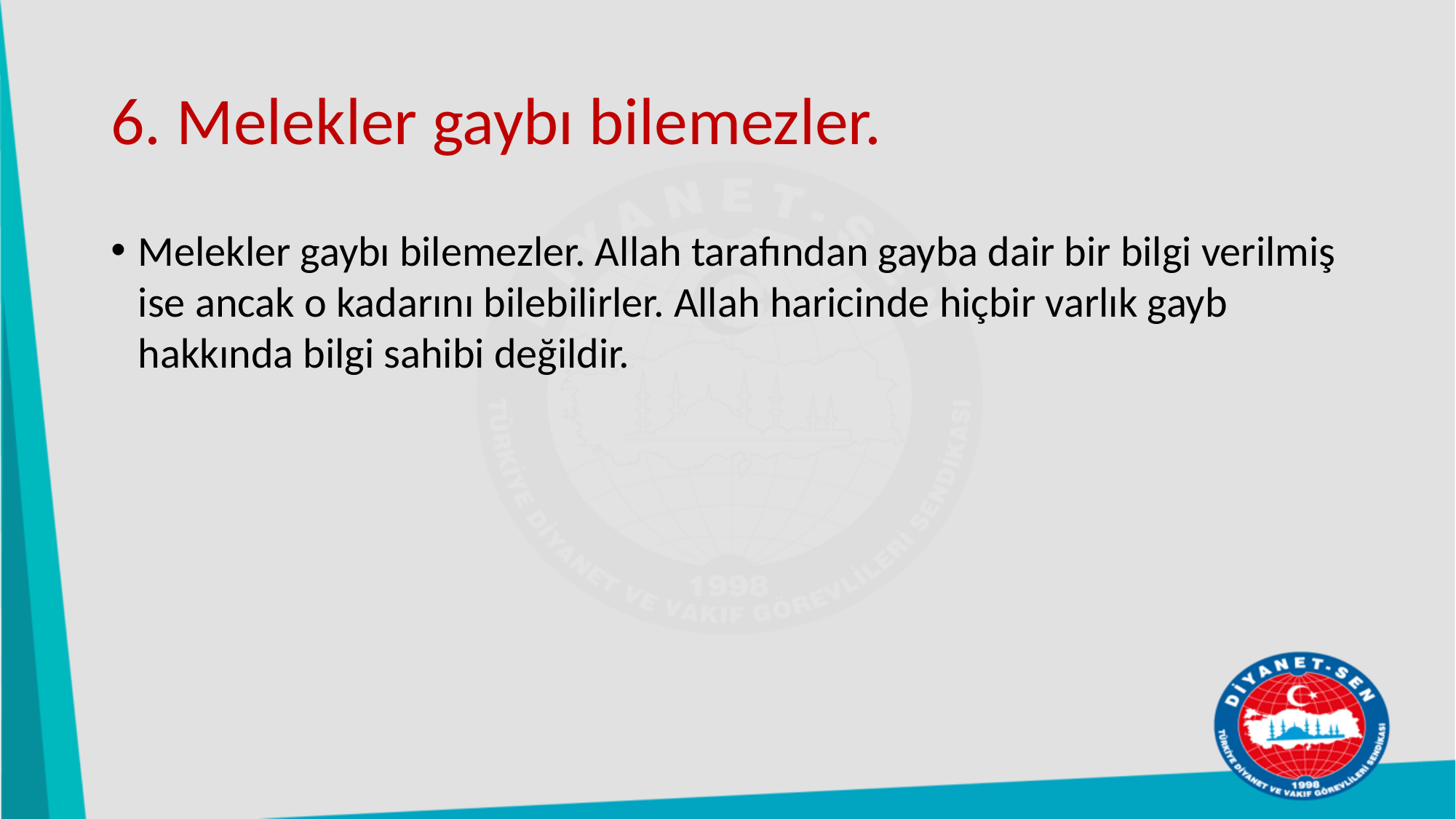

# 6. Melekler gaybı bilemezler.
Melekler gaybı bilemezler. Allah tarafından gayba dair bir bilgi verilmiş ise ancak o kadarını bilebilirler. Allah haricinde hiçbir varlık gayb hakkında bilgi sahibi değildir.